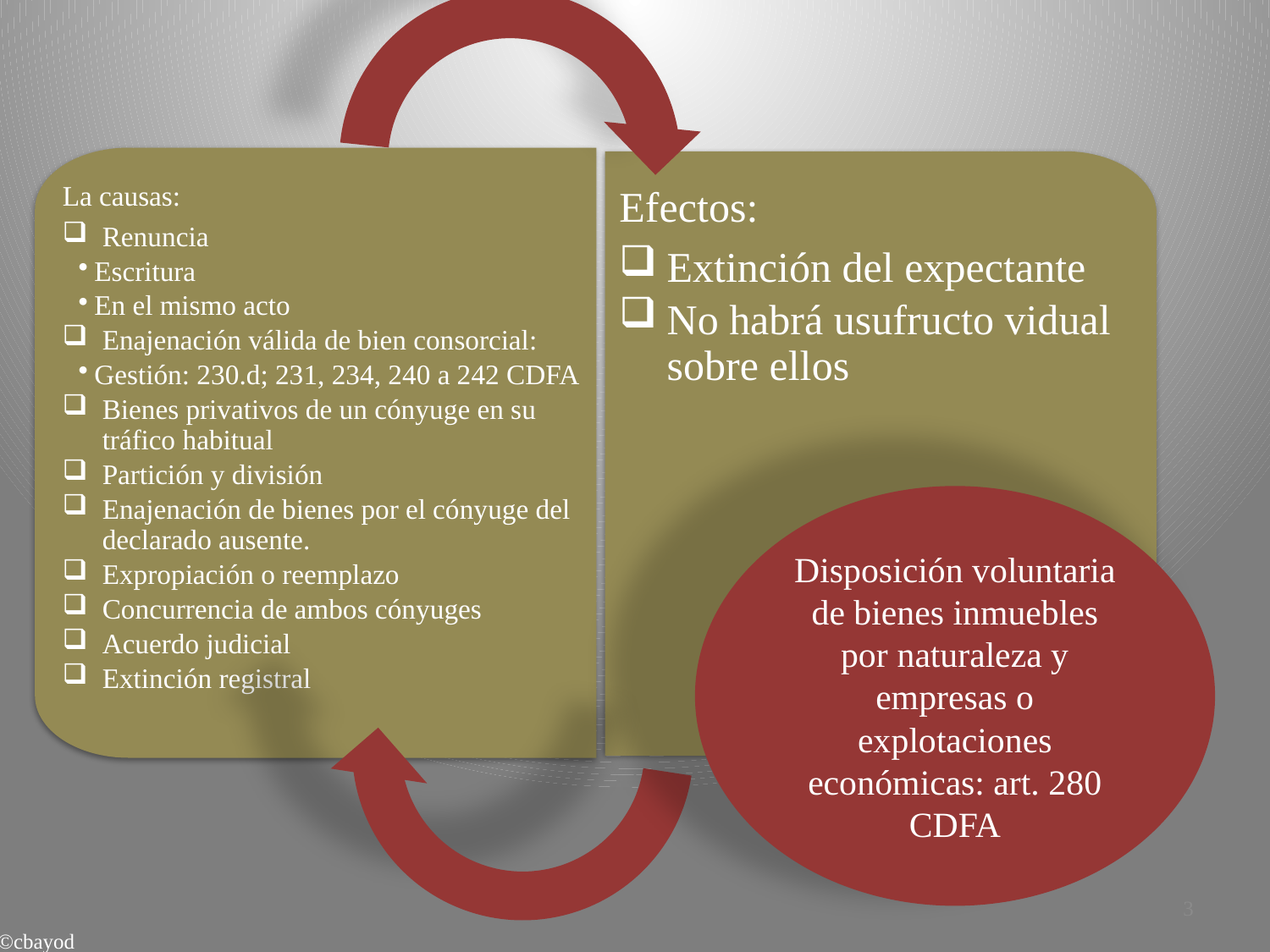

La causas:
Renuncia
Escritura
En el mismo acto
Enajenación válida de bien consorcial:
Gestión: 230.d; 231, 234, 240 a 242 CDFA
Bienes privativos de un cónyuge en su tráfico habitual
Partición y división
Enajenación de bienes por el cónyuge del declarado ausente.
Expropiación o reemplazo
Concurrencia de ambos cónyuges
Acuerdo judicial
Extinción registral
Efectos:
Extinción del expectante
No habrá usufructo vidual sobre ellos
Disposición voluntaria de bienes inmuebles por naturaleza y empresas o explotaciones económicas: art. 280 CDFA

3
©cbayod